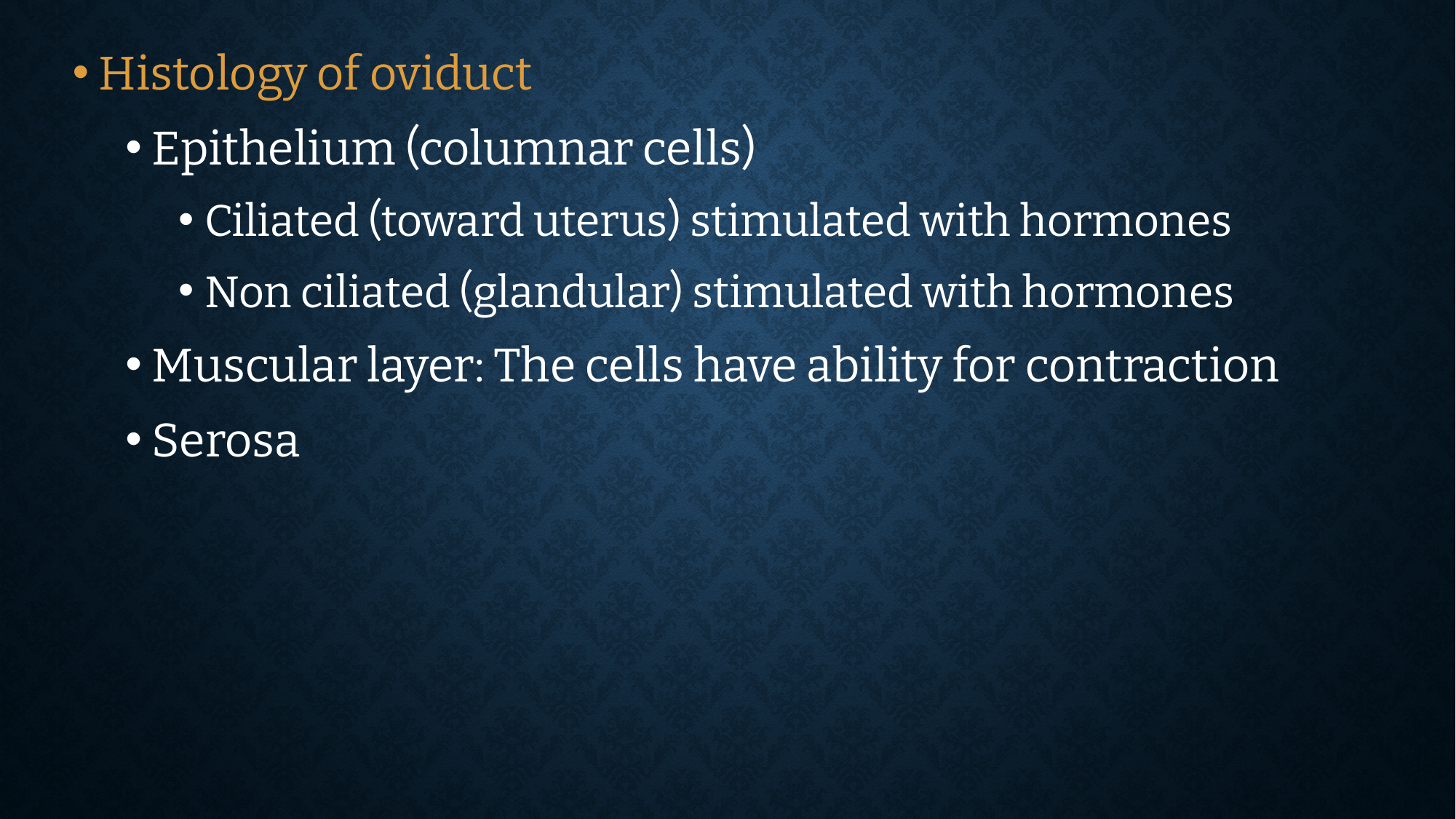

Histology of oviduct
Epithelium (columnar cells)
Ciliated (toward uterus) stimulated with hormones
Non ciliated (glandular) stimulated with hormones
Muscular layer: The cells have ability for contraction
Serosa

#